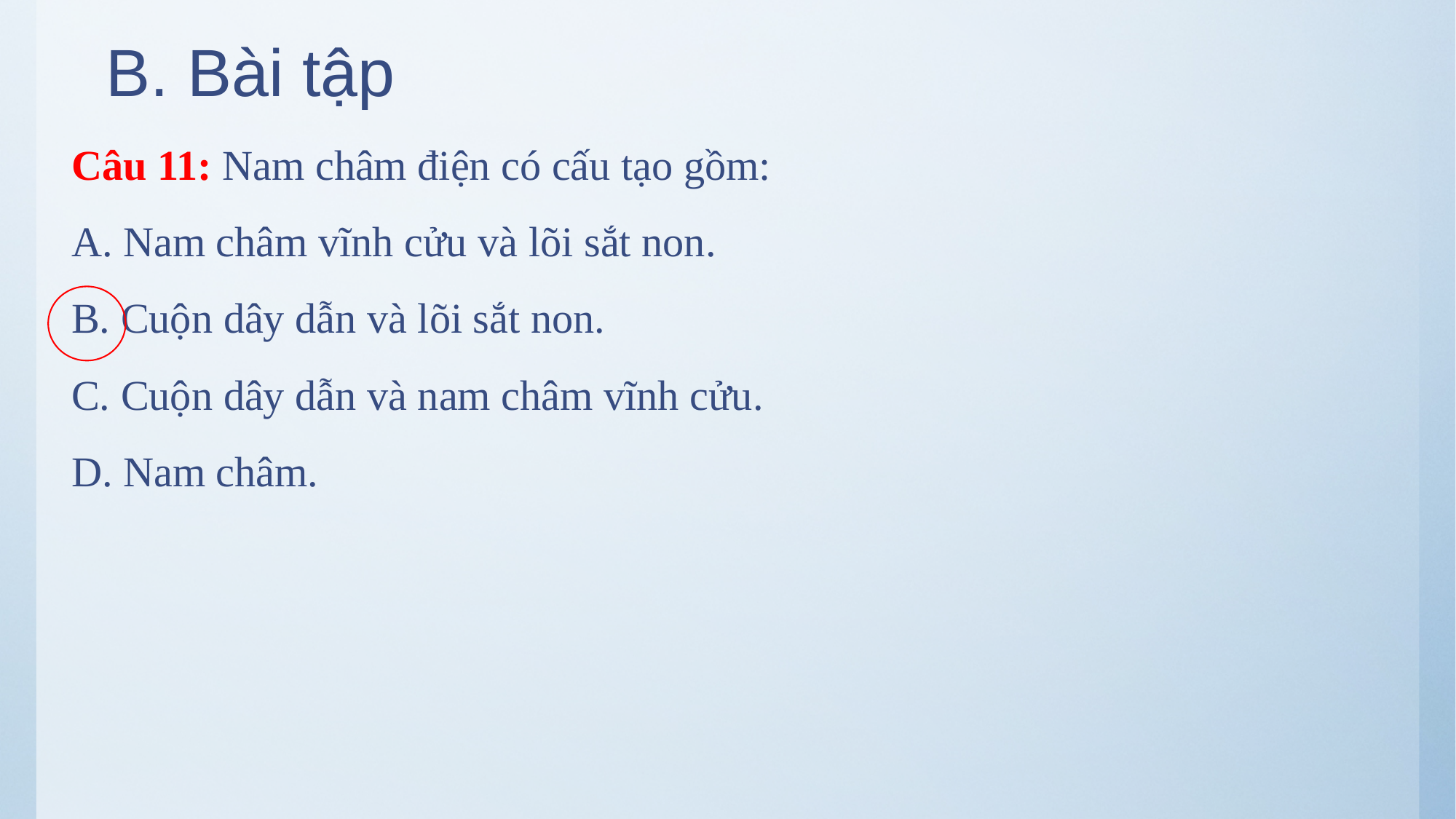

# B. Bài tập
Câu 11: Nam châm điện có cấu tạo gồm:
A. Nam châm vĩnh cửu và lõi sắt non.
B. Cuộn dây dẫn và lõi sắt non.
C. Cuộn dây dẫn và nam châm vĩnh cửu.
D. Nam châm.